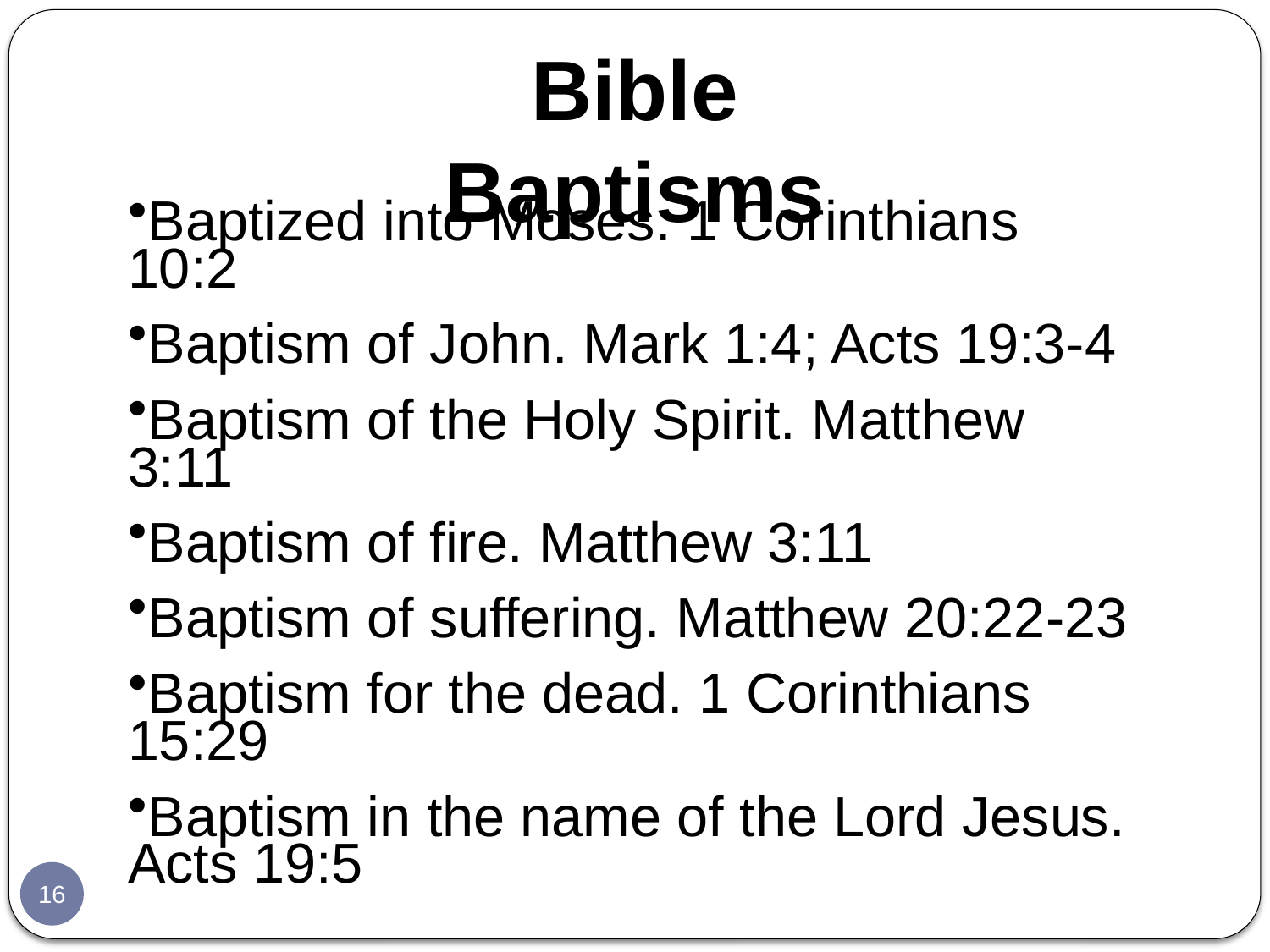

Bible Baptisms
Baptized into Moses. 1 Corinthians 10:2
Baptism of John. Mark 1:4; Acts 19:3-4
Baptism of the Holy Spirit. Matthew 3:11
Baptism of fire. Matthew 3:11
Baptism of suffering. Matthew 20:22-23
Baptism for the dead. 1 Corinthians 15:29
Baptism in the name of the Lord Jesus. Acts 19:5
16
5